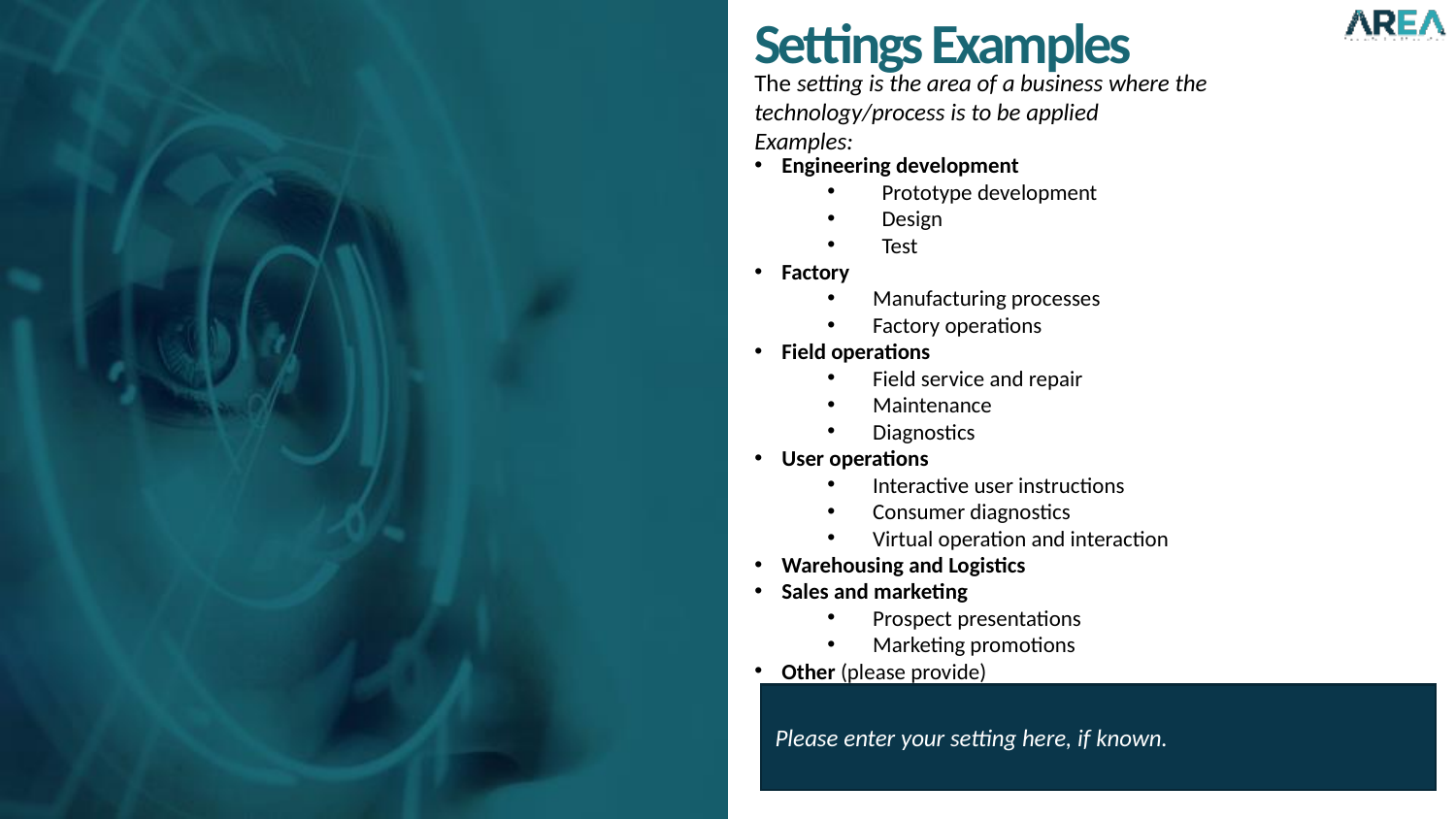

Settings Examples
The setting is the area of a business where the technology/process is to be applied
Examples:
Engineering development
Prototype development
Design
Test
Factory
Manufacturing processes
Factory operations
Field operations
Field service and repair
Maintenance
Diagnostics
User operations
Interactive user instructions
Consumer diagnostics
Virtual operation and interaction
Warehousing and Logistics
Sales and marketing
Prospect presentations
Marketing promotions
Other (please provide)
Please enter your setting here, if known.
9